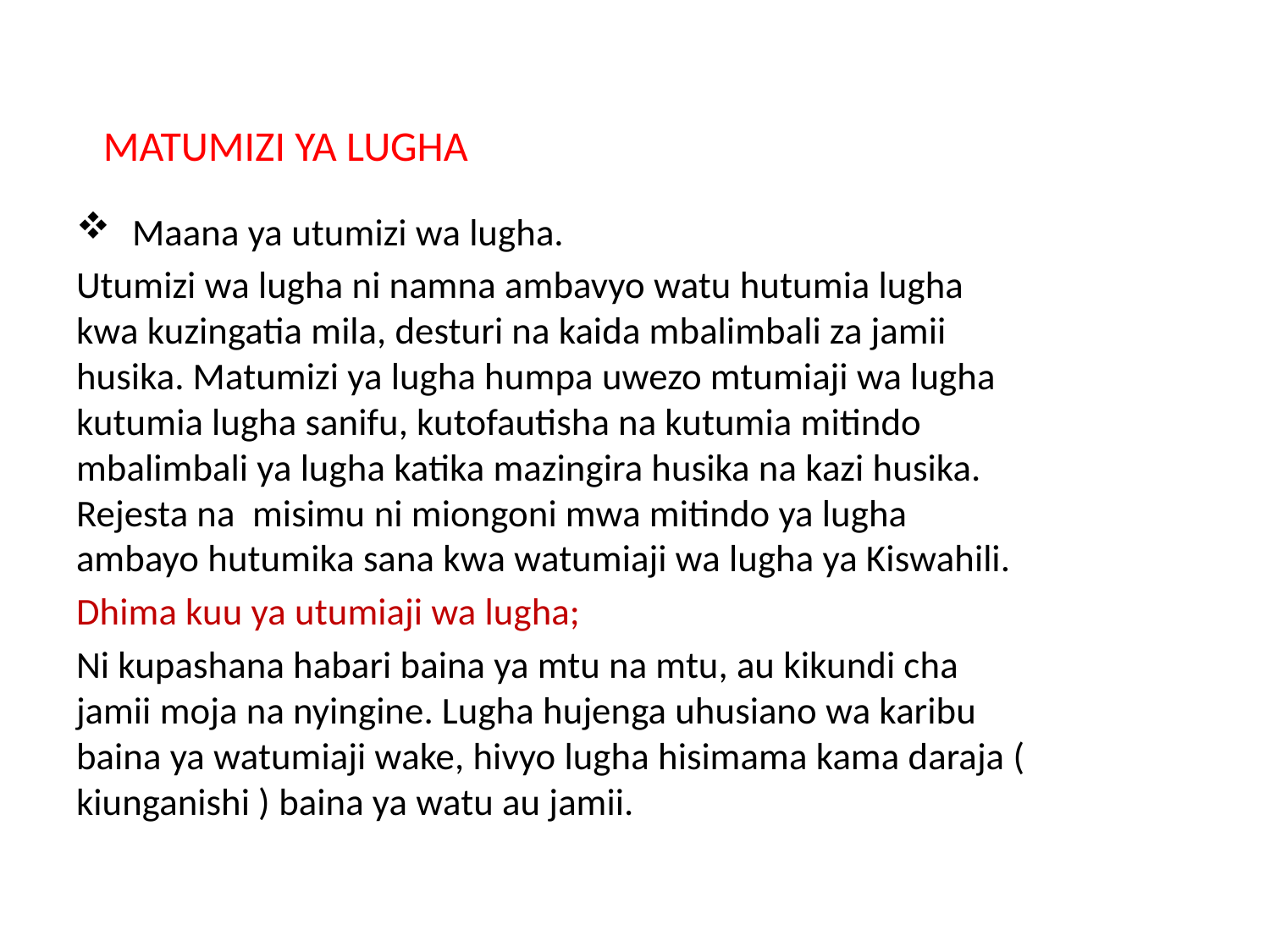

# MATUMIZI YA LUGHA
Maana ya utumizi wa lugha.
Utumizi wa lugha ni namna ambavyo watu hutumia lugha kwa kuzingatia mila, desturi na kaida mbalimbali za jamii husika. Matumizi ya lugha humpa uwezo mtumiaji wa lugha kutumia lugha sanifu, kutofautisha na kutumia mitindo mbalimbali ya lugha katika mazingira husika na kazi husika. Rejesta na  misimu ni miongoni mwa mitindo ya lugha ambayo hutumika sana kwa watumiaji wa lugha ya Kiswahili.
Dhima kuu ya utumiaji wa lugha;
Ni kupashana habari baina ya mtu na mtu, au kikundi cha jamii moja na nyingine. Lugha hujenga uhusiano wa karibu baina ya watumiaji wake, hivyo lugha hisimama kama daraja ( kiunganishi ) baina ya watu au jamii.